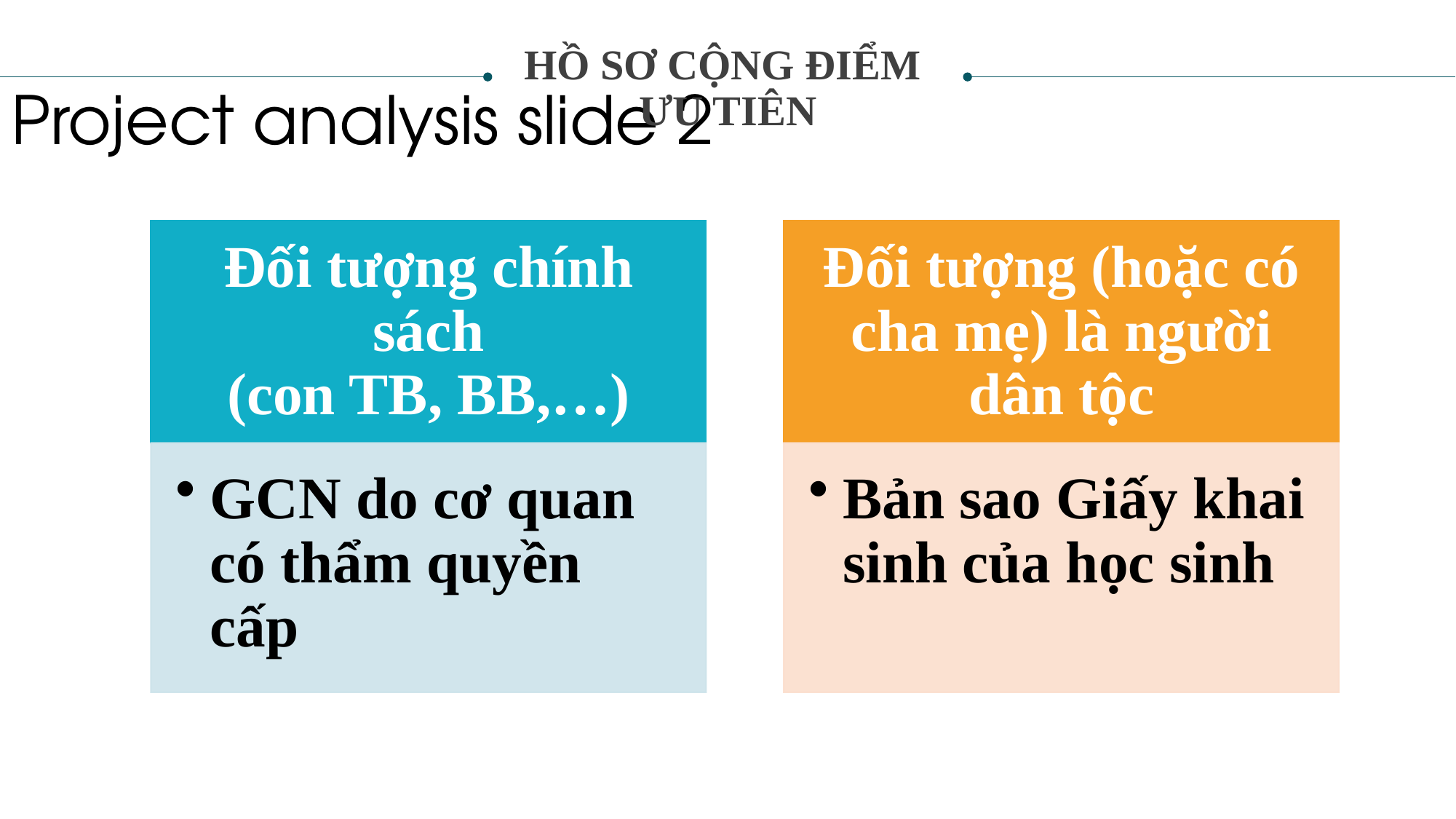

HỒ SƠ CỘNG ĐIỂM
ƯU TIÊN
Project analysis slide 2
Đối tượng chính sách
(con TB, BB,…)
GCN do cơ quan có thẩm quyền cấp
Đối tượng (hoặc có cha mẹ) là người dân tộc
Bản sao Giấy khai sinh của học sinh